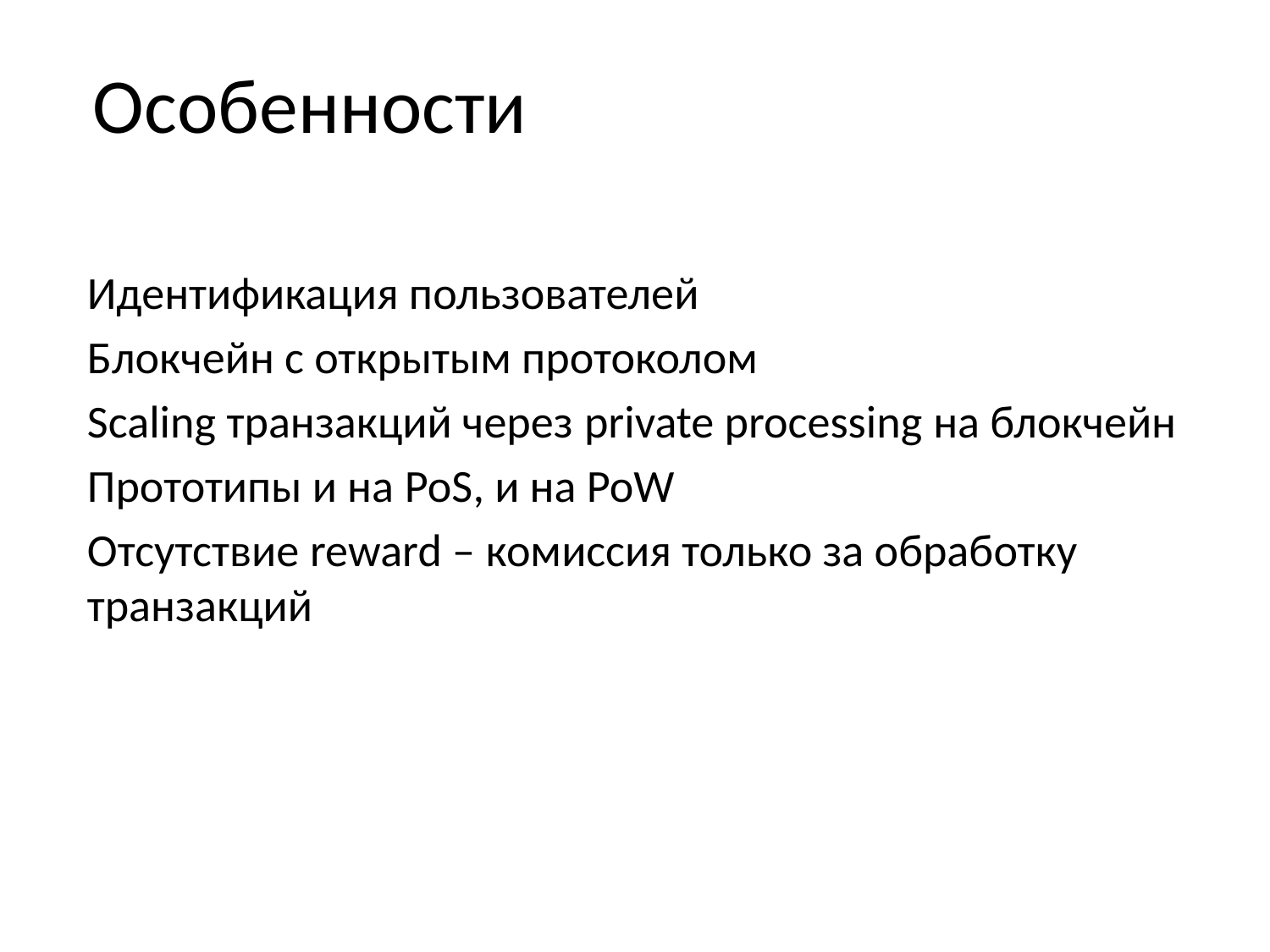

# Особенности
Идентификация пользователей
Блокчейн с открытым протоколом
Scaling транзакций через private processing на блокчейн
Прототипы и на PoS, и на PoW
Отсутствие reward – комиссия только за обработку транзакций